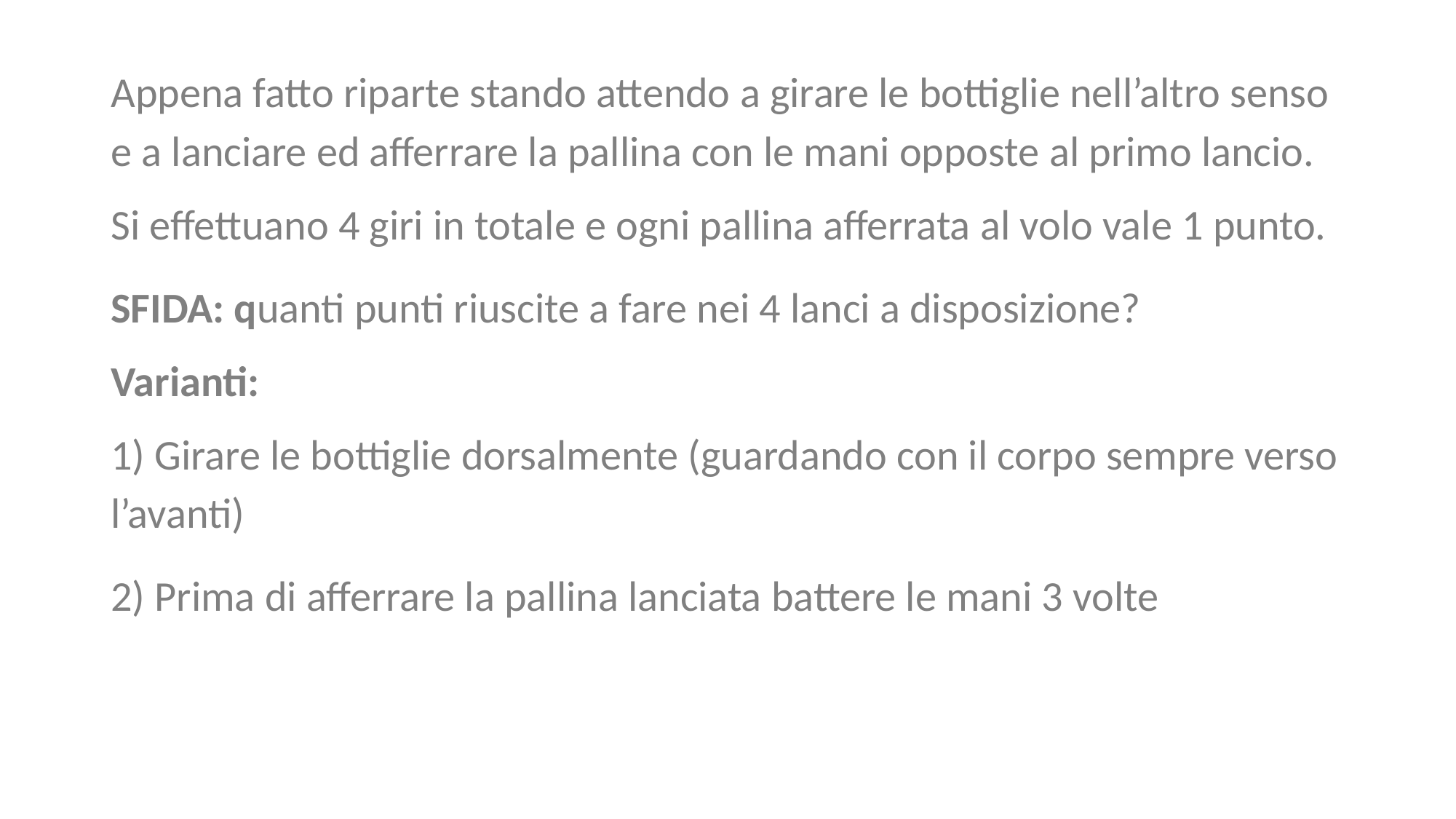

Appena fatto riparte stando attendo a girare le bottiglie nell’altro senso e a lanciare ed afferrare la pallina con le mani opposte al primo lancio.
Si effettuano 4 giri in totale e ogni pallina afferrata al volo vale 1 punto.
SFIDA: quanti punti riuscite a fare nei 4 lanci a disposizione?
Varianti:
1) Girare le bottiglie dorsalmente (guardando con il corpo sempre verso l’avanti)
2) Prima di afferrare la pallina lanciata battere le mani 3 volte